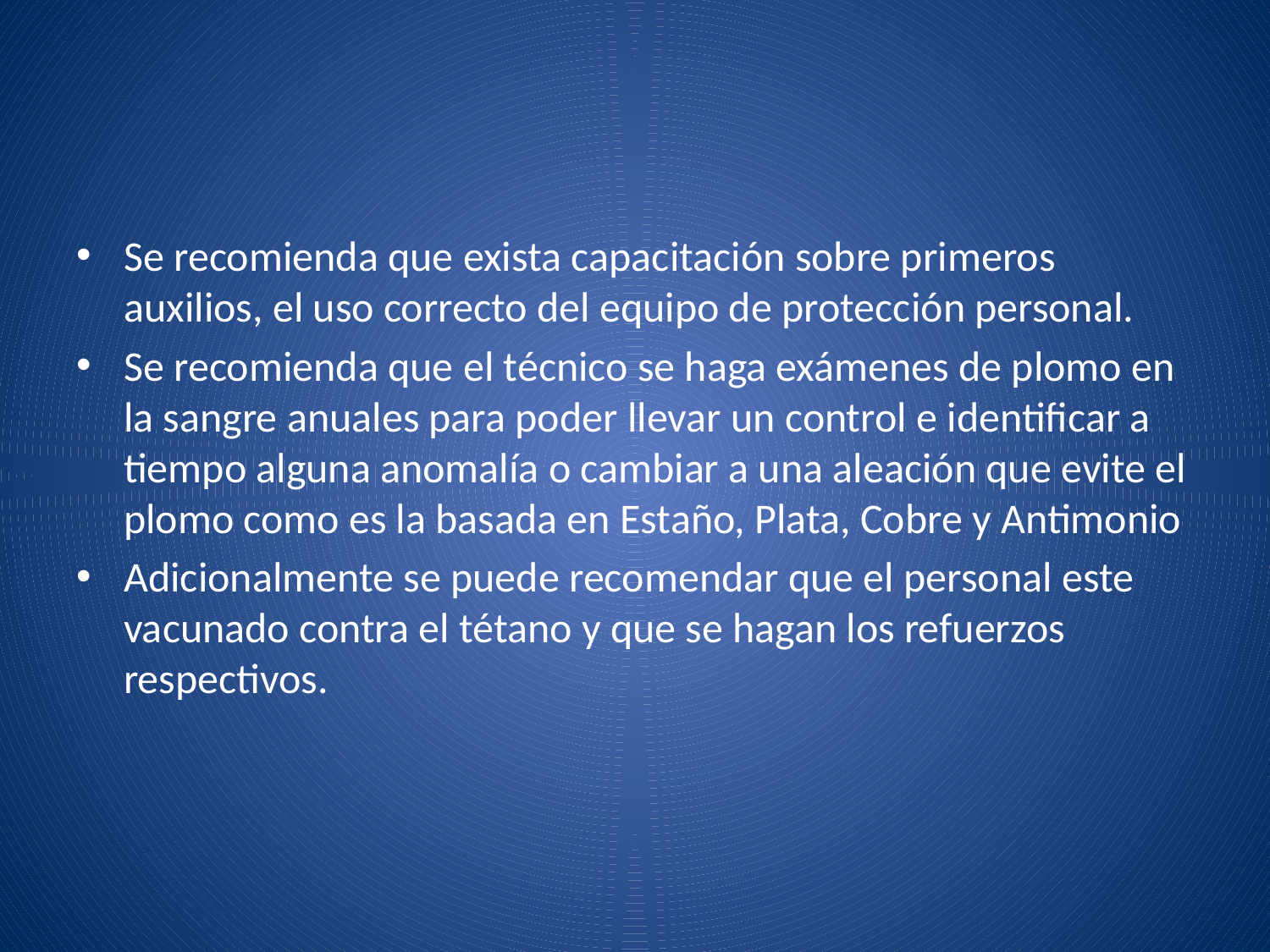

Se recomienda que exista capacitación sobre primeros auxilios, el uso correcto del equipo de protección personal.
Se recomienda que el técnico se haga exámenes de plomo en la sangre anuales para poder llevar un control e identificar a tiempo alguna anomalía o cambiar a una aleación que evite el plomo como es la basada en Estaño, Plata, Cobre y Antimonio
Adicionalmente se puede recomendar que el personal este vacunado contra el tétano y que se hagan los refuerzos respectivos.